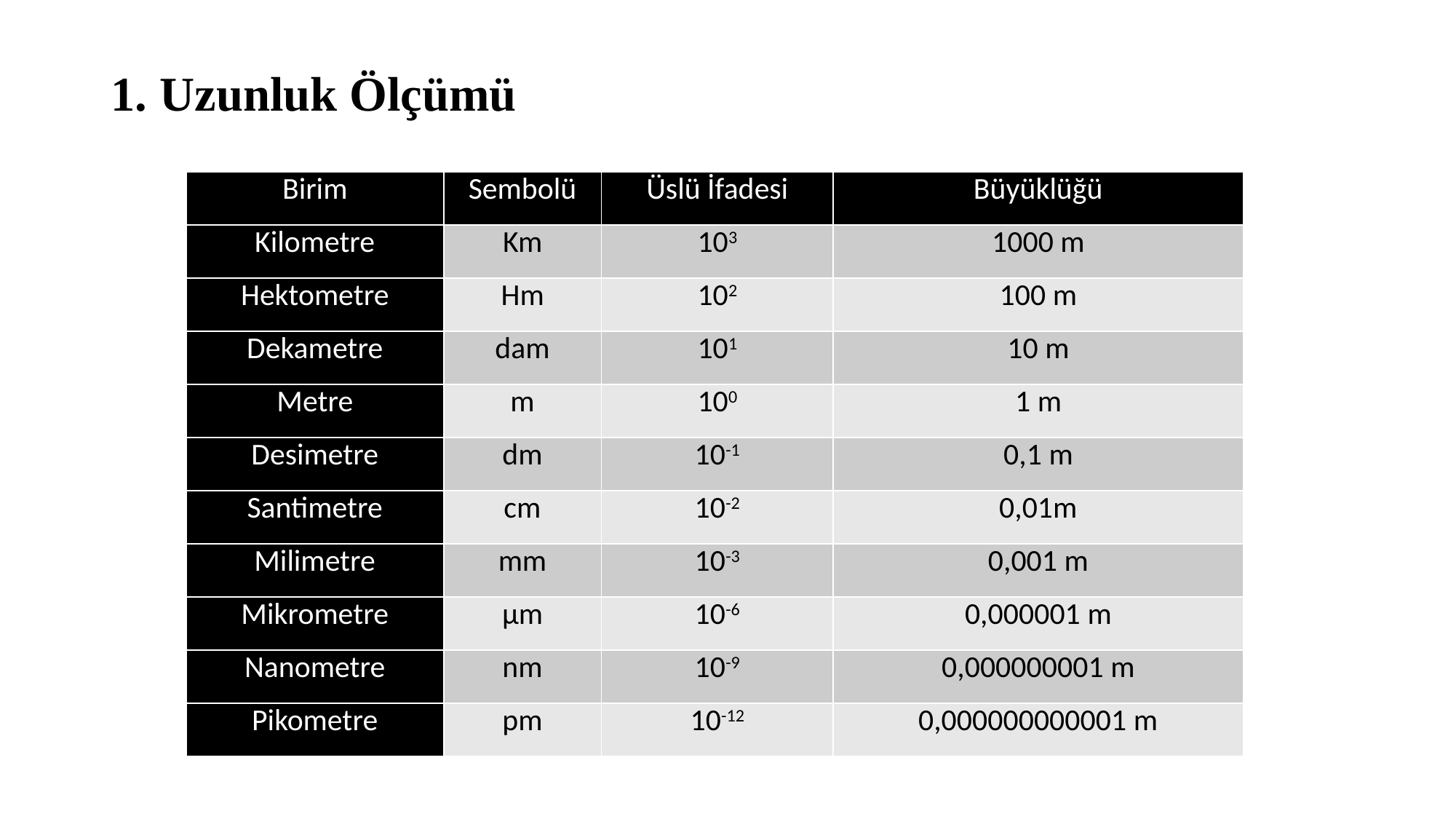

# 1. Uzunluk Ölçümü
| Birim | Sembolü | Üslü İfadesi | Büyüklüğü |
| --- | --- | --- | --- |
| Kilometre | Km | 103 | 1000 m |
| Hektometre | Hm | 102 | 100 m |
| Dekametre | dam | 101 | 10 m |
| Metre | m | 100 | 1 m |
| Desimetre | dm | 10-1 | 0,1 m |
| Santimetre | cm | 10-2 | 0,01m |
| Milimetre | mm | 10-3 | 0,001 m |
| Mikrometre | μm | 10-6 | 0,000001 m |
| Nanometre | nm | 10-9 | 0,000000001 m |
| Pikometre | pm | 10-12 | 0,000000000001 m |